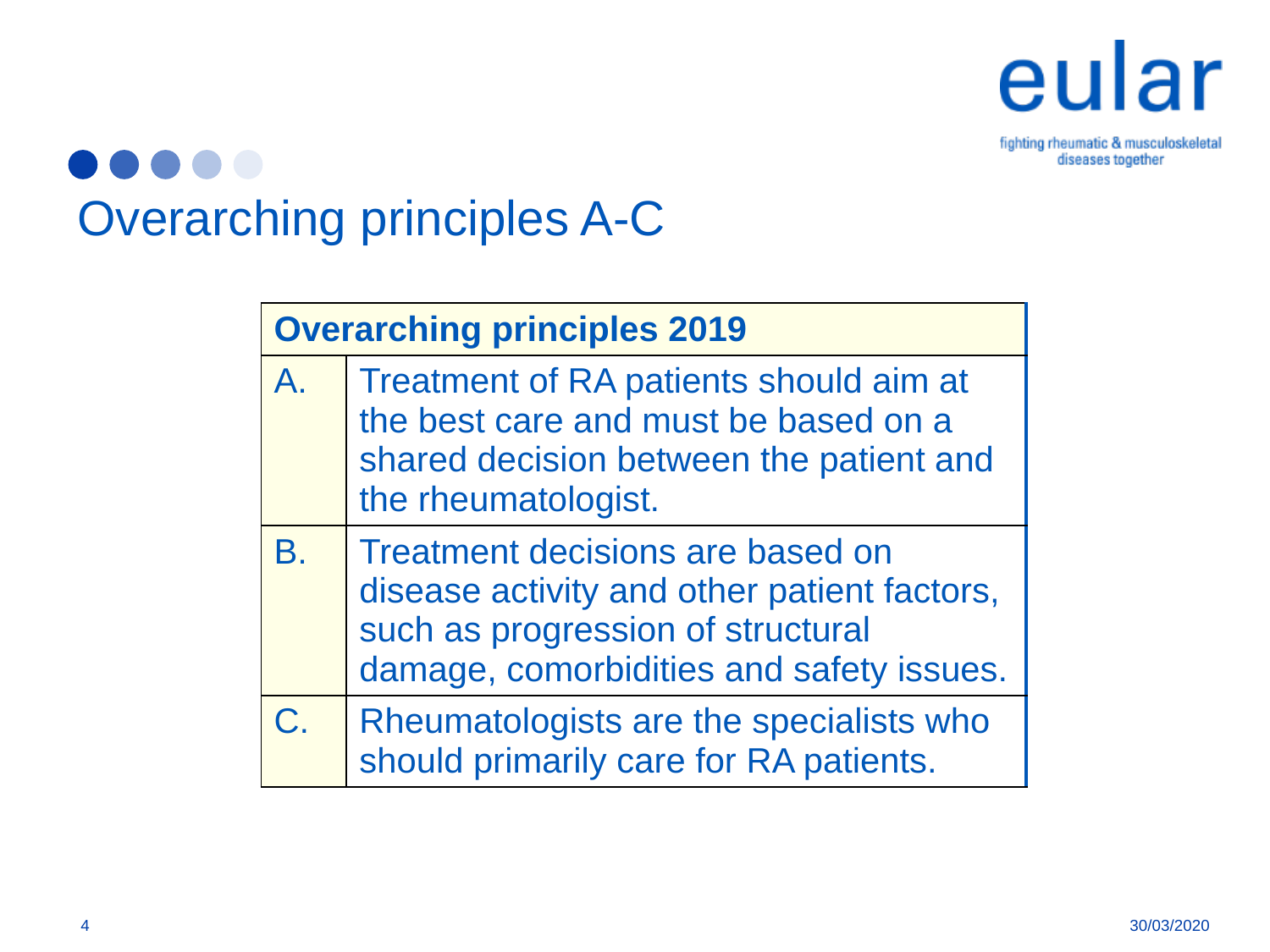

# Overarching principles A-C

| Overarching principles 2019 |  |
| --- | --- |
| A. | Treatment of RA patients should aim at the best care and must be based on a shared decision between the patient and the rheumatologist. |
| B. | Treatment decisions are based on disease activity and other patient factors, such as progression of structural damage, comorbidities and safety issues. |
| C. | Rheumatologists are the specialists who should primarily care for RA patients. |
4
30/03/2020